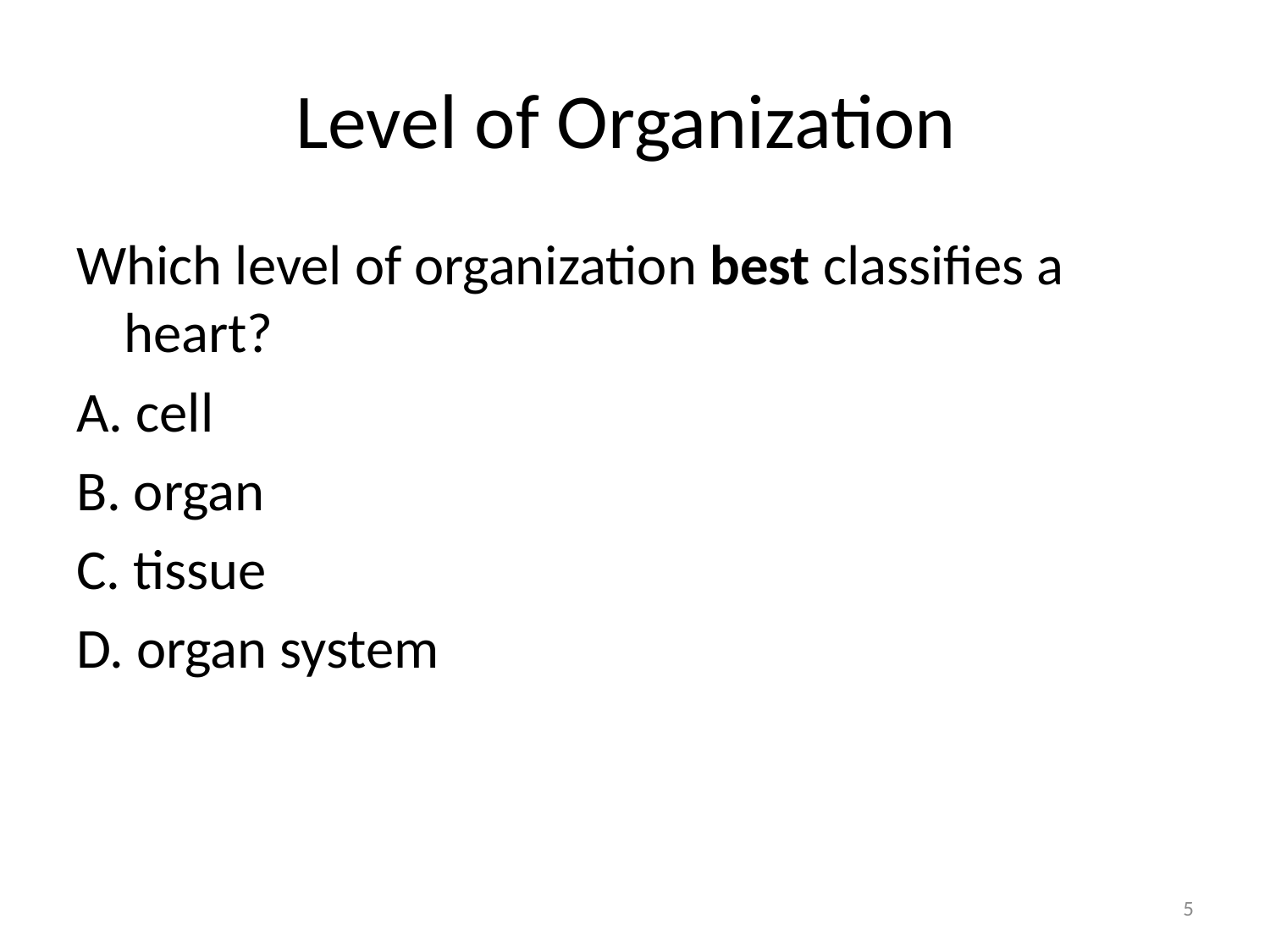

# Level of Organization
Which level of organization best classifies a heart?
A. cell
B. organ
C. tissue
D. organ system
5